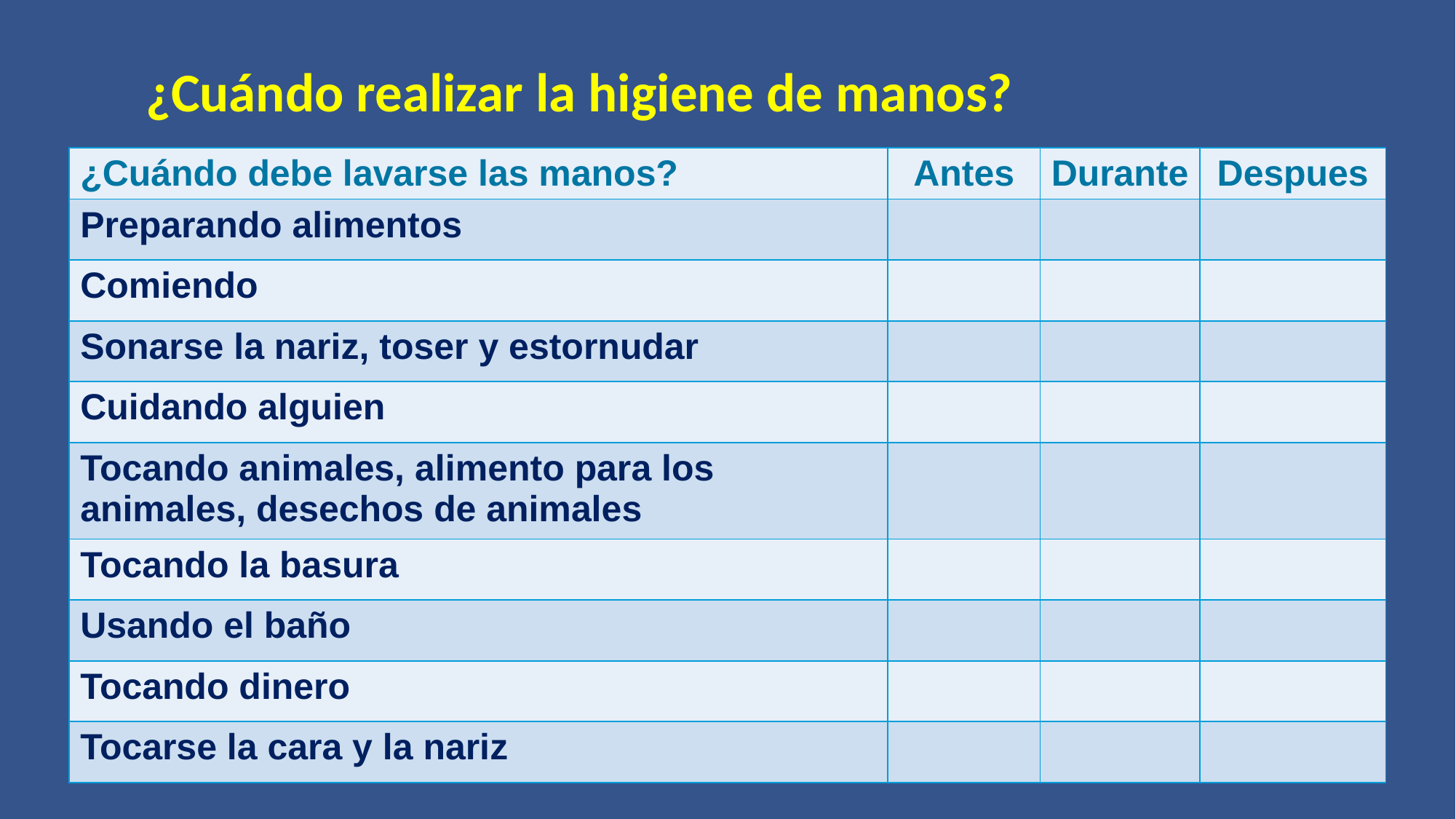

¿Cuándo realizar la higiene de manos?
| ¿Cuándo debe lavarse las manos? | Antes | Durante | Despues |
| --- | --- | --- | --- |
| Preparando alimentos |  |  |  |
| Comiendo |  |  |  |
| Sonarse la nariz, toser y estornudar |  |  |  |
| Cuidando alguien |  |  |  |
| Tocando animales, alimento para los animales, desechos de animales |  |  |  |
| Tocando la basura |  |  |  |
| Usando el baño |  |  |  |
| Tocando dinero |  |  |  |
| Tocarse la cara y la nariz |  |  |  |